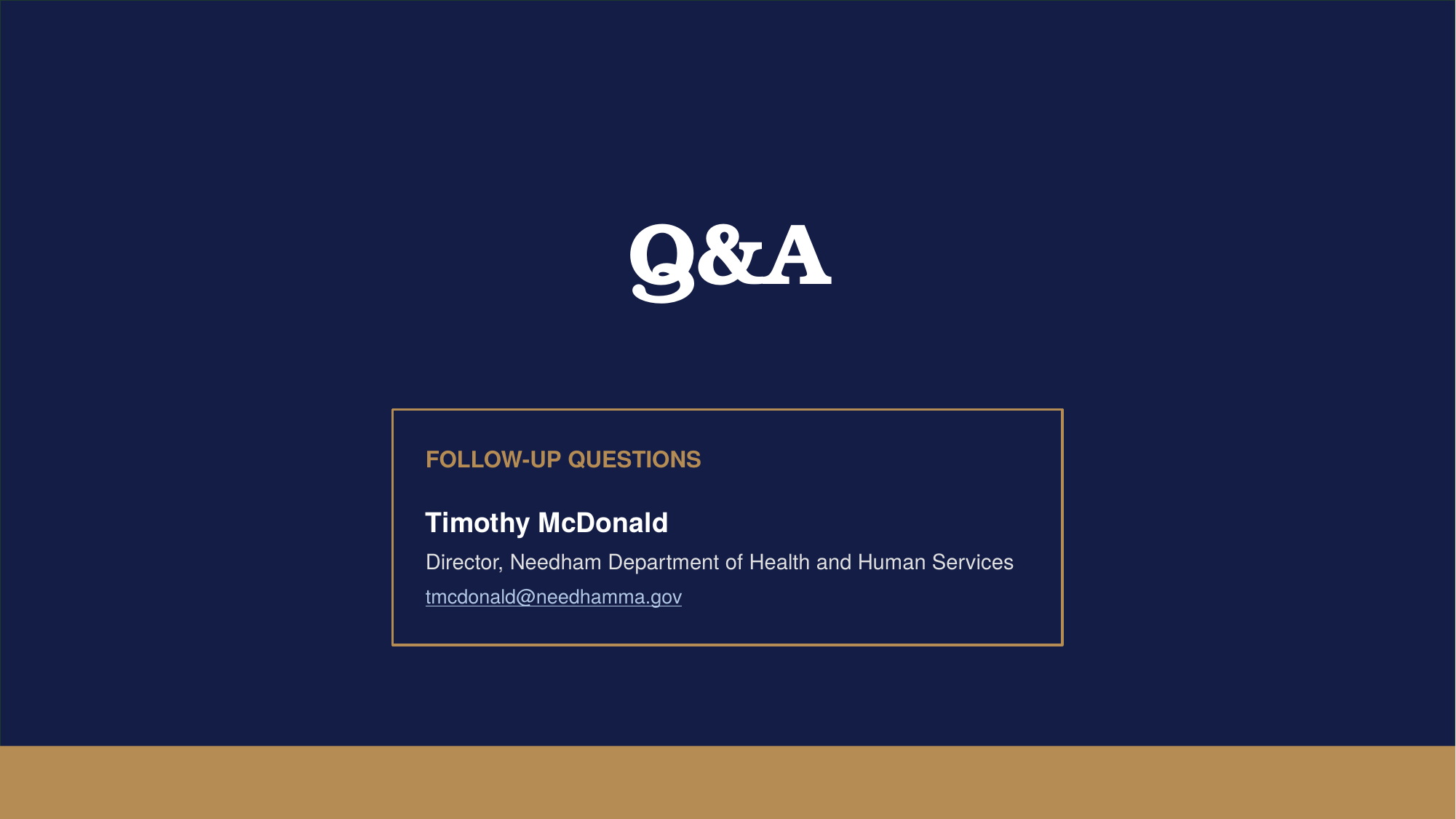

# Q&A
FOLLOW-UP QUESTIONS

Timothy McDonald
Director, Needham Department of Health and Human Services
tmcdonald@needhamma.gov